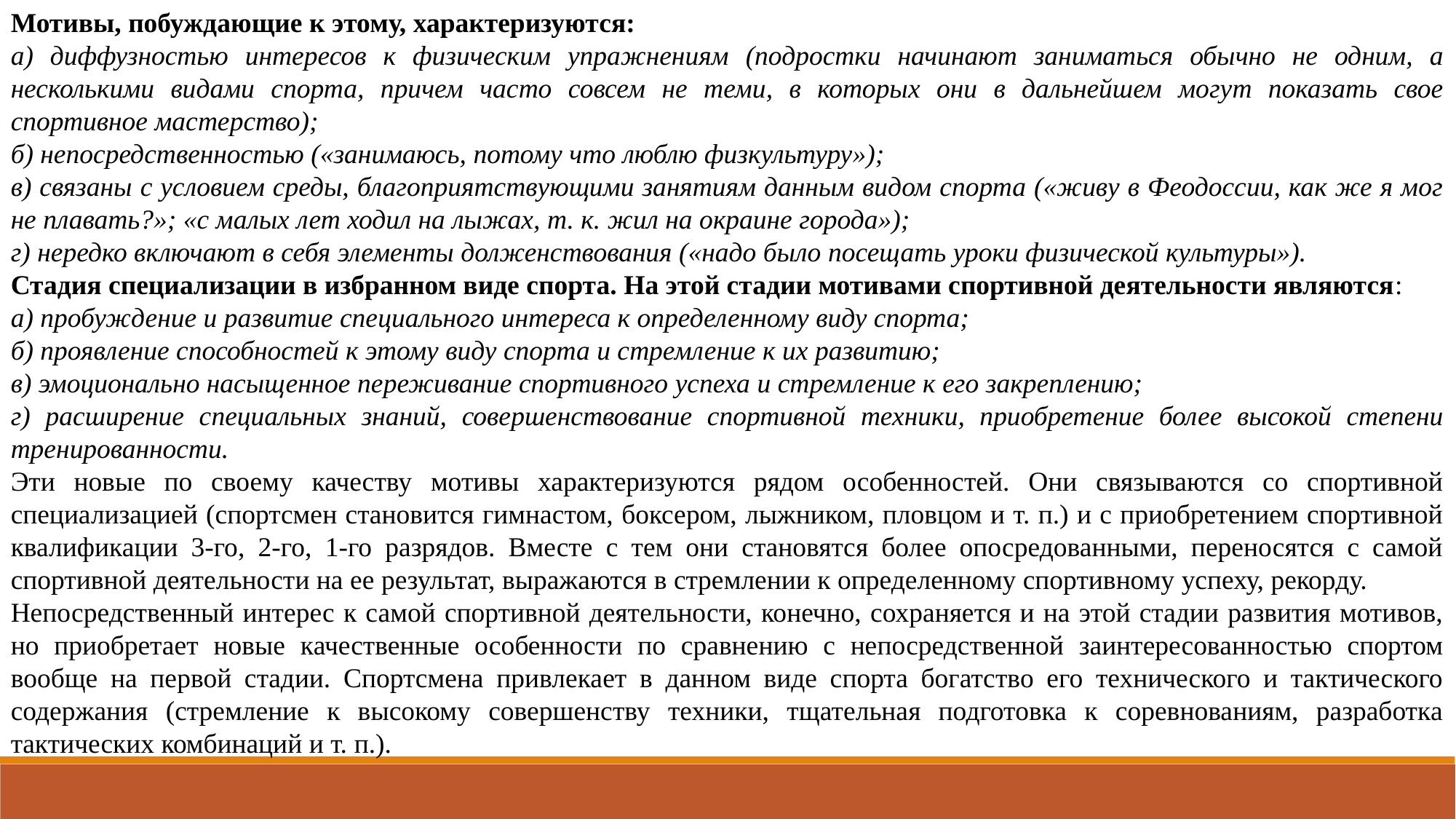

Мотивы, побуждающие к этому, характеризуются:
а) диффузностью интересов к физическим упражнениям (подростки начинают заниматься обычно не одним, а несколькими видами спорта, причем часто совсем не теми, в которых они в дальнейшем могут показать свое спортивное мастерство);
б) непосредственностью («занимаюсь, потому что люблю физкультуру»);
в) связаны с условием среды, благоприятствующими занятиям данным видом спорта («живу в Феодоссии, как же я мог не плавать?»; «с малых лет ходил на лыжах, т. к. жил на окраине города»);
г) нередко включают в себя элементы долженствования («надо было посещать уроки физической культуры»).
Стадия специализации в избранном виде спорта. На этой стадии мотивами спортивной деятельности являются:
а) пробуждение и развитие специального интереса к определенному виду спорта;
б) проявление способностей к этому виду спорта и стремление к их развитию;
в) эмоционально насыщенное переживание спортивного успеха и стремление к его закреплению;
г) расширение специальных знаний, совершенствование спортивной техники, приобретение более высокой степени тренированности.
Эти новые по своему качеству мотивы характеризуются рядом особенностей. Они связываются со спортивной специализацией (спортсмен становится гимнастом, боксером, лыжником, пловцом и т. п.) и с приобретением спортивной квалификации 3-го, 2-го, 1-го разрядов. Вместе с тем они становятся более опосредованными, переносятся с самой спортивной деятельности на ее результат, выражаются в стремлении к определенному спортивному успеху, рекорду.
Непосредственный интерес к самой спортивной деятельности, конечно, сохраняется и на этой стадии развития мотивов, но приобретает новые качественные особенности по сравнению с непосредственной заинтересованностью спортом вообще на первой стадии. Спортсмена привлекает в данном виде спорта богатство его технического и тактического содержания (стремление к высокому совершенству техники, тщательная подготовка к соревнованиям, разработка тактических комбинаций и т. п.).